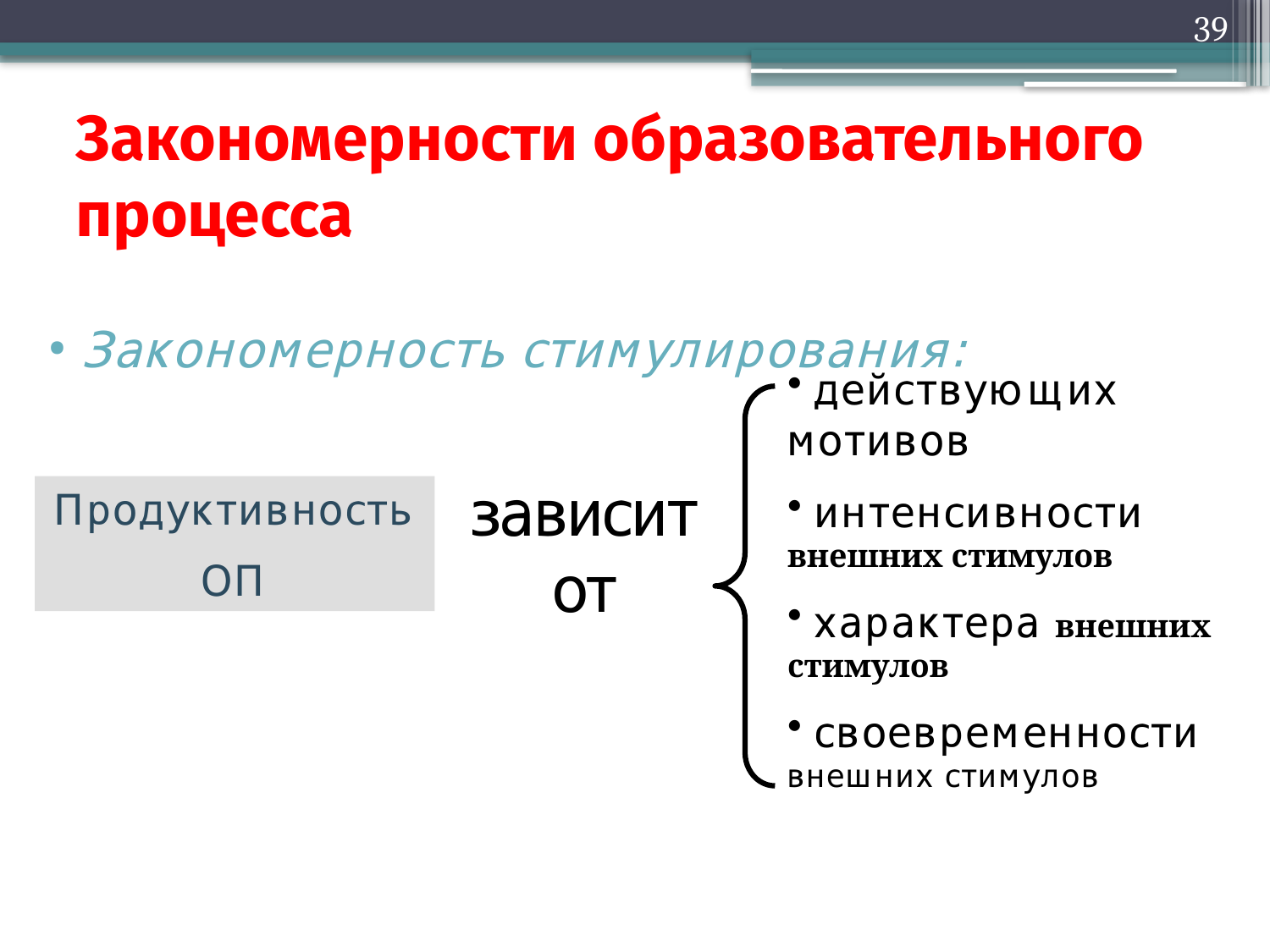

39
# Закономерности образовательного процесса
Закономерность стимулирования:
 действующих мотивов
 интенсивности внешних стимулов
 характера внешних стимулов
 своевременности внешних стимулов

зависит от
Продуктивность
ОП